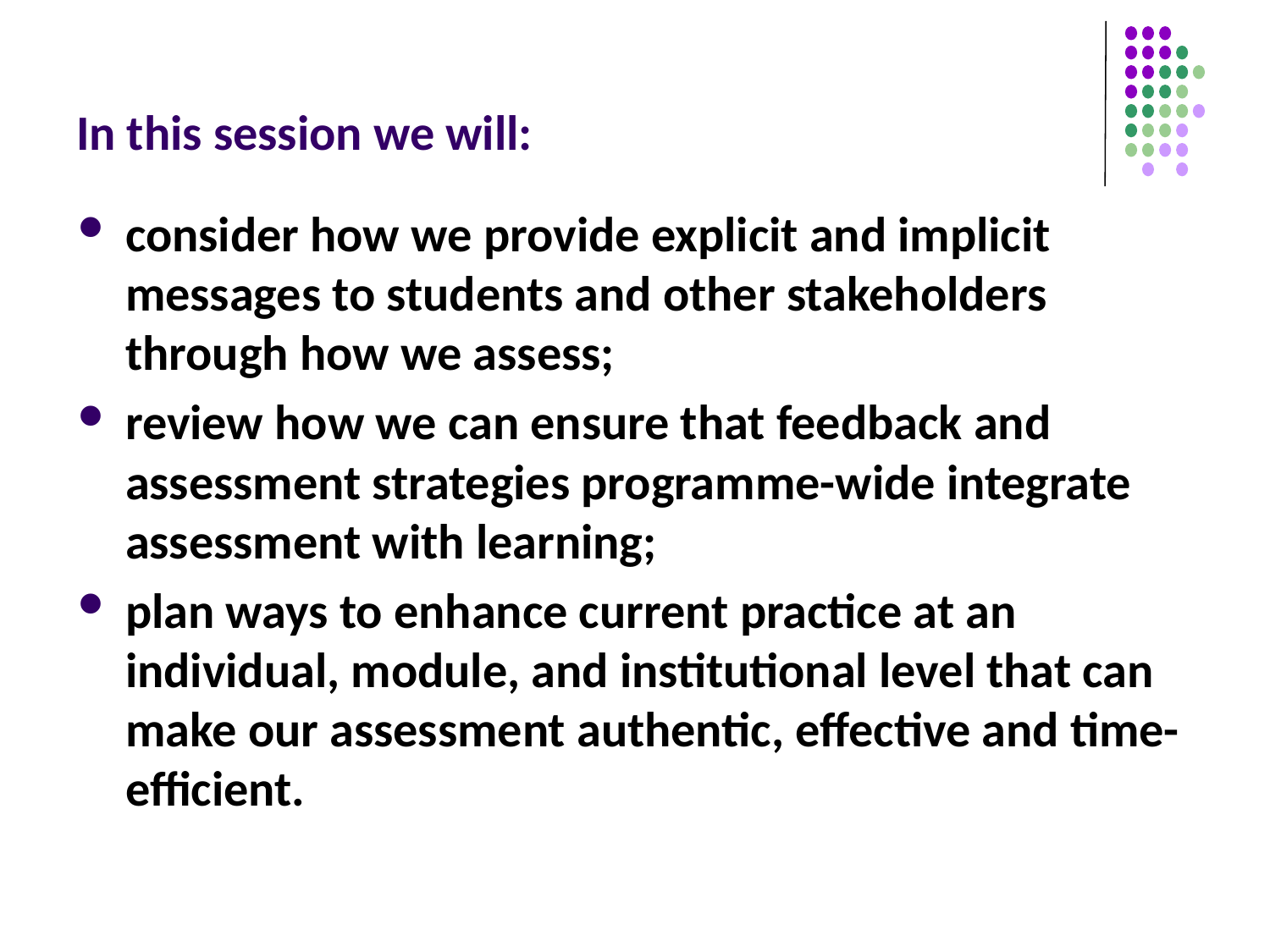

# In this session we will:
consider how we provide explicit and implicit messages to students and other stakeholders through how we assess;
review how we can ensure that feedback and assessment strategies programme-wide integrate assessment with learning;
plan ways to enhance current practice at an individual, module, and institutional level that can make our assessment authentic, effective and time-efficient.